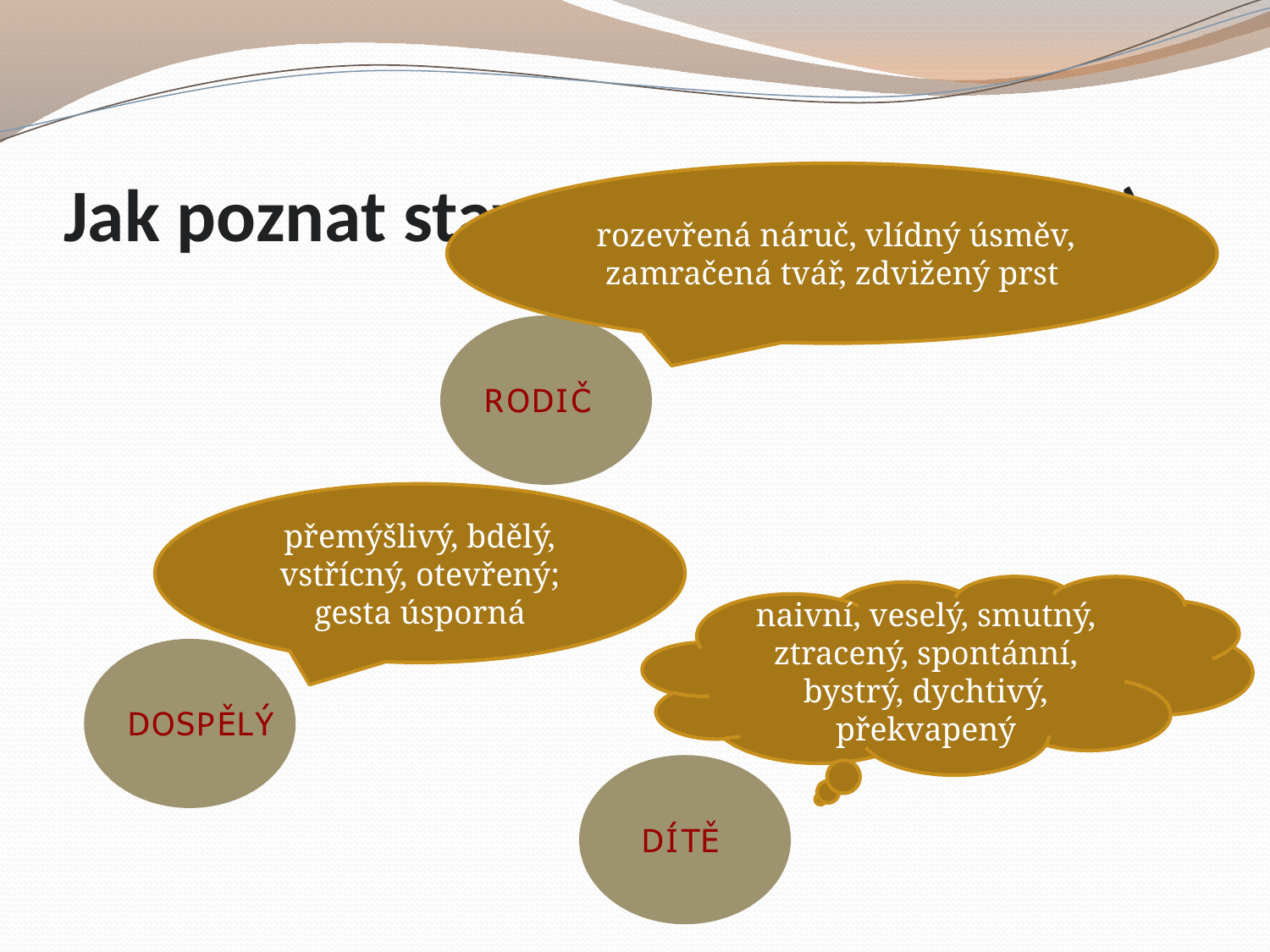

# Jak poznat stavy ega (výraz a gesta)
 rozevřená náruč, vlídný úsměv, zamračená tvář, zdvižený prst
RODIČ
přemýšlivý, bdělý, vstřícný, otevřený; gesta úsporná
naivní, veselý, smutný, ztracený, spontánní, bystrý, dychtivý, překvapený
DOSPĚLÝ
  DÍTĚ